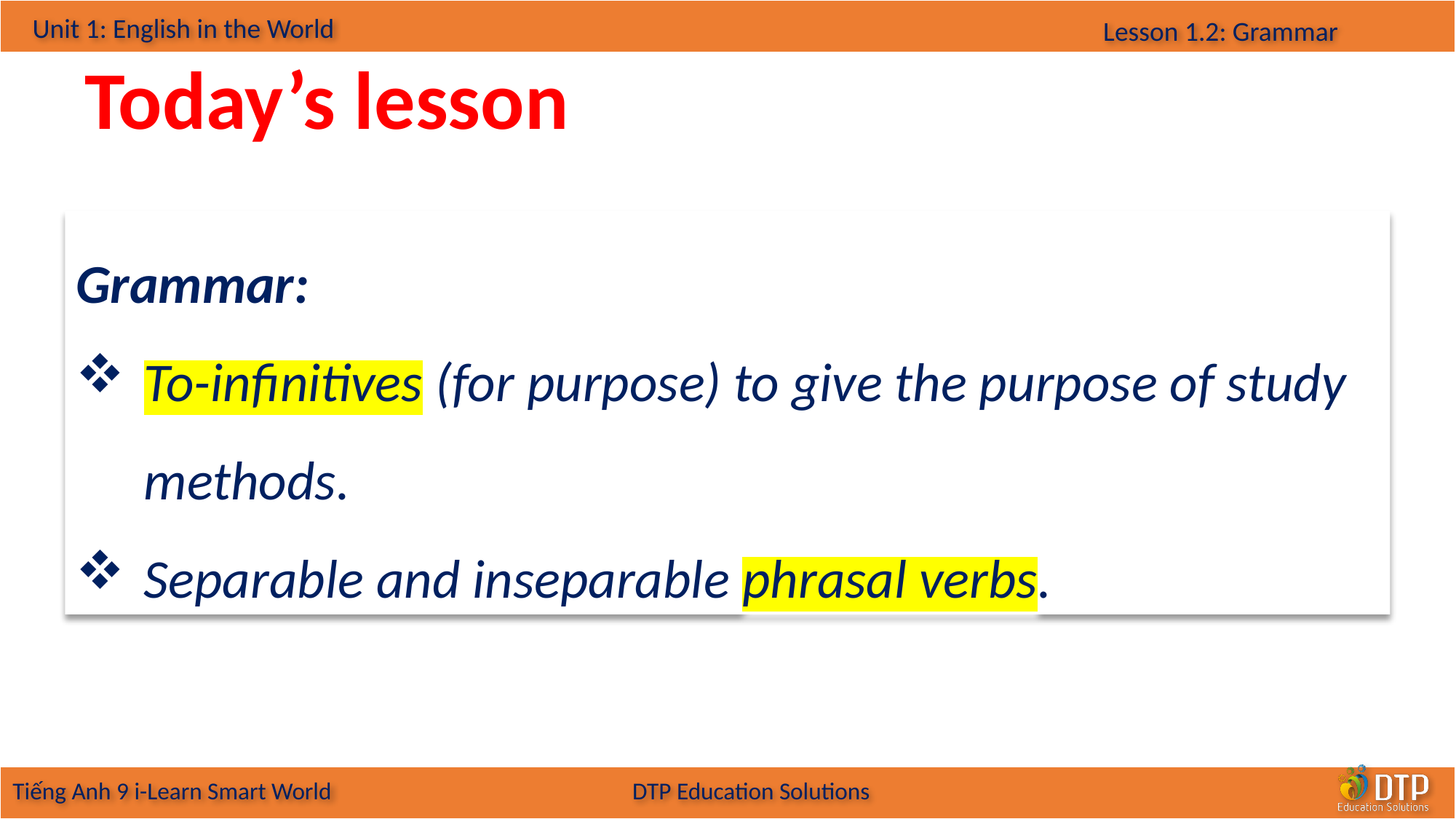

Today’s lesson
Grammar:
To-infinitives (for purpose) to give the purpose of study methods.
Separable and inseparable phrasal verbs.